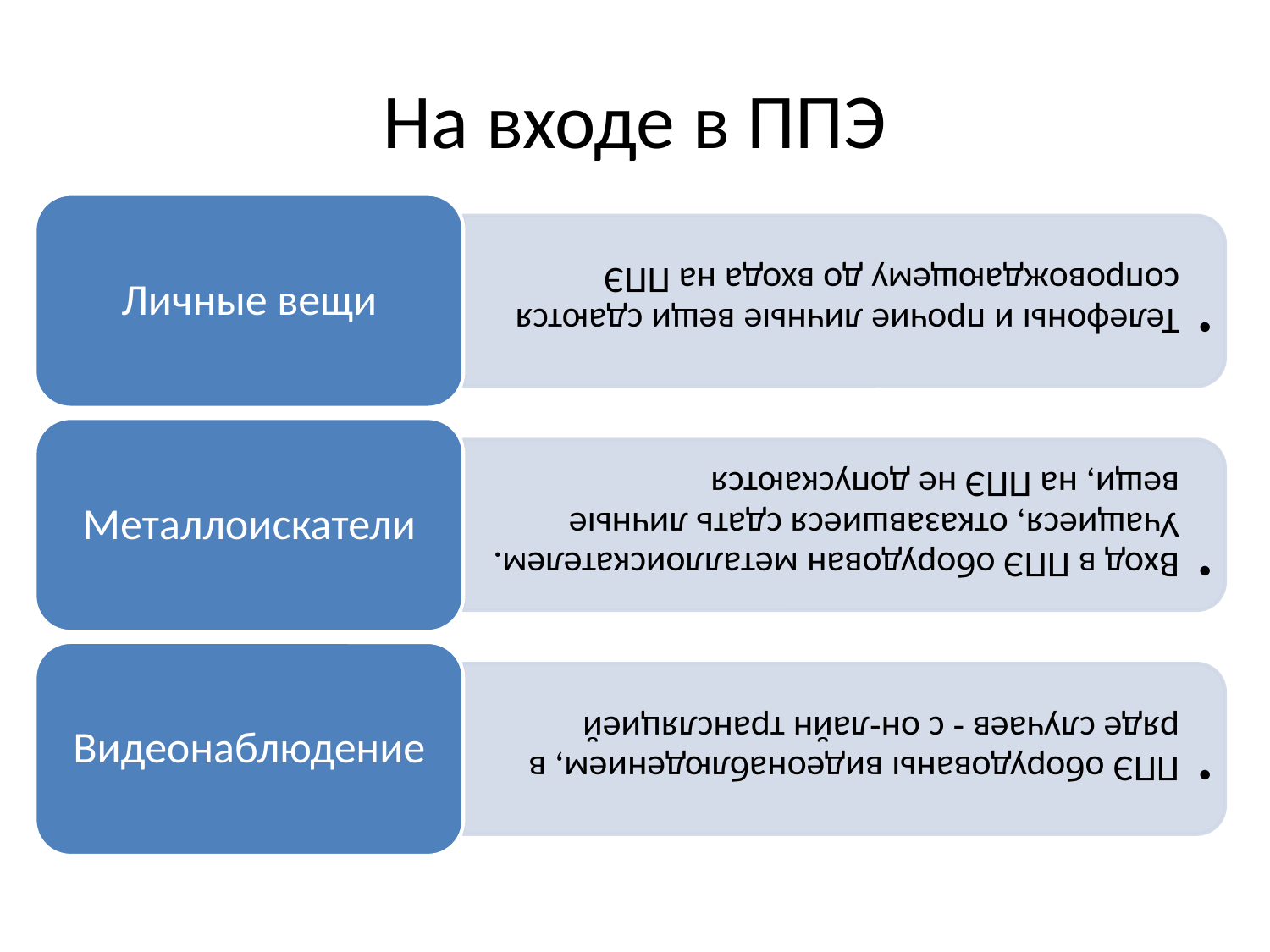

# На входе в ППЭ
Телефоны и прочие личные вещи сдаются сопровождающему до входа на ППЭ
Личные вещи
Вход в ППЭ оборудован металлоискателем. Учащиеся, отказавшиеся сдать личные вещи, на ППЭ не допускаются
Металлоискатели
ППЭ оборудованы видеонаблюдением, в ряде случаев - с он-лайн трансляцией
Видеонаблюдение